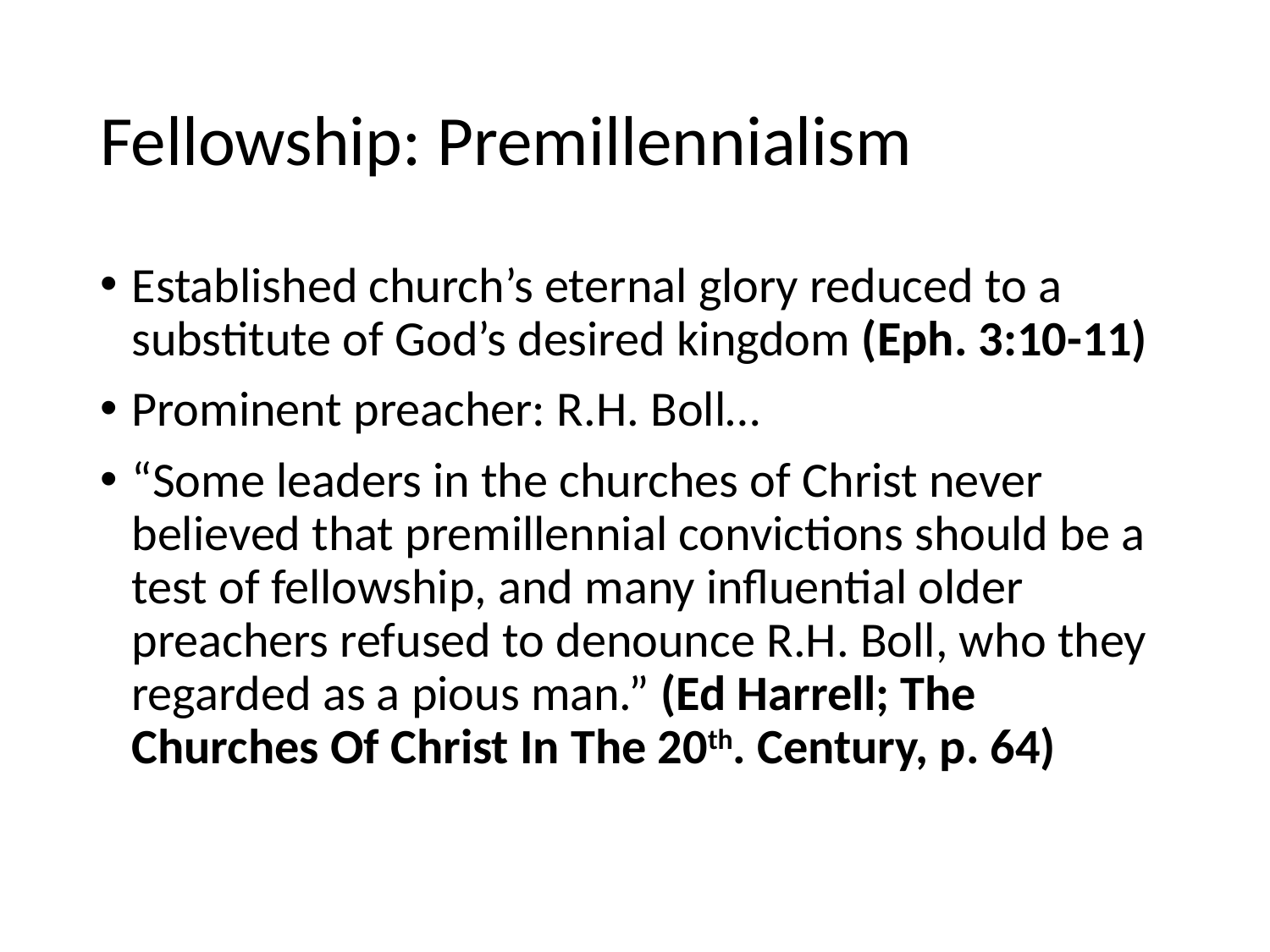

# Fellowship: Premillennialism
Established church’s eternal glory reduced to a substitute of God’s desired kingdom (Eph. 3:10-11)
Prominent preacher: R.H. Boll…
“Some leaders in the churches of Christ never believed that premillennial convictions should be a test of fellowship, and many influential older preachers refused to denounce R.H. Boll, who they regarded as a pious man.” (Ed Harrell; The Churches Of Christ In The 20th. Century, p. 64)